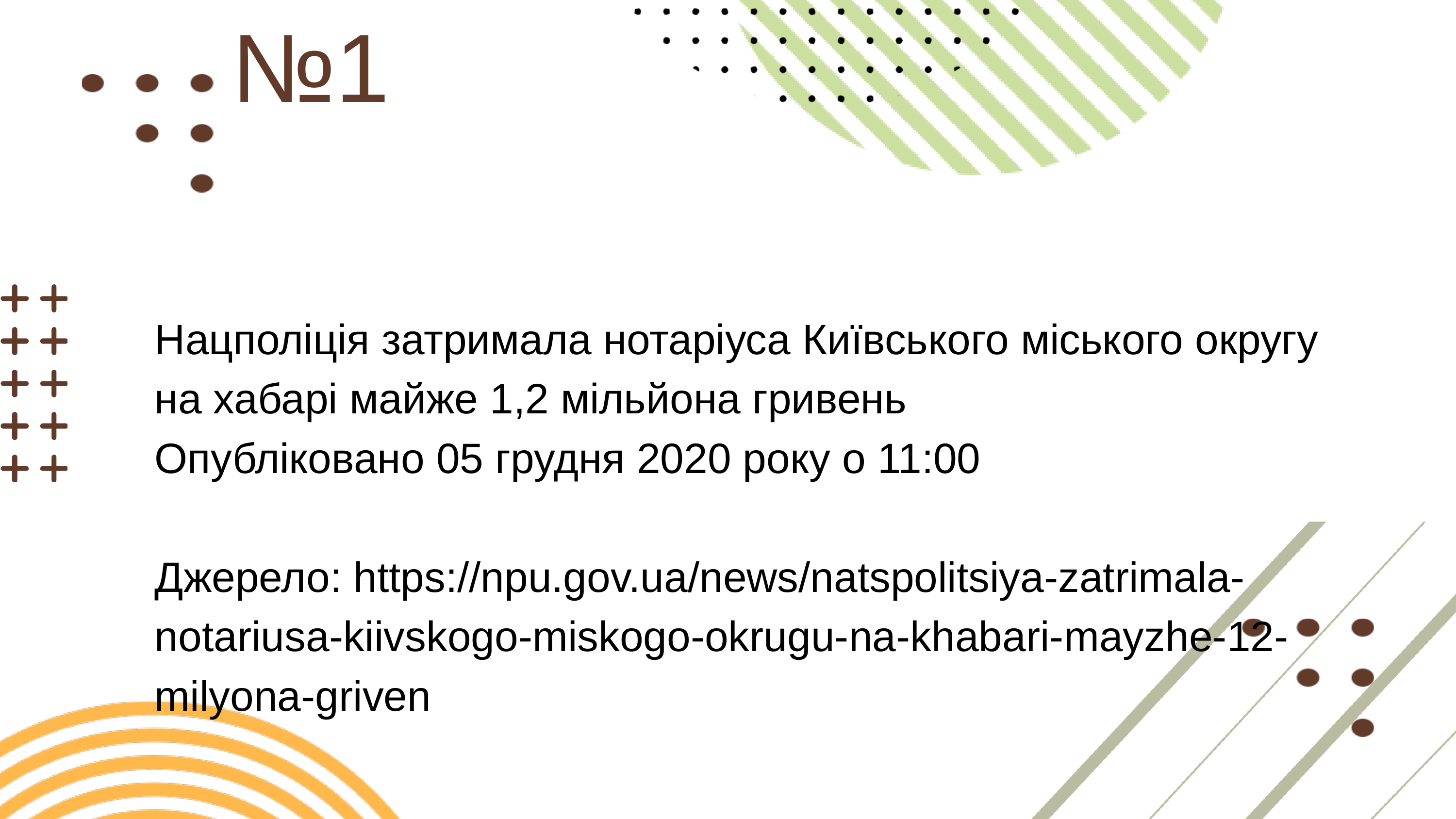

№1

Нацполіція затримала нотаріуса Київського міського округу на хабарі майже 1,2 мільйона гривень
Опубліковано 05 грудня 2020 року о 11:00

Джерело: https://npu.gov.ua/news/natspolitsiya-zatrimala-notariusa-kiivskogo-miskogo-okrugu-na-khabari-mayzhe-12-milyona-griven